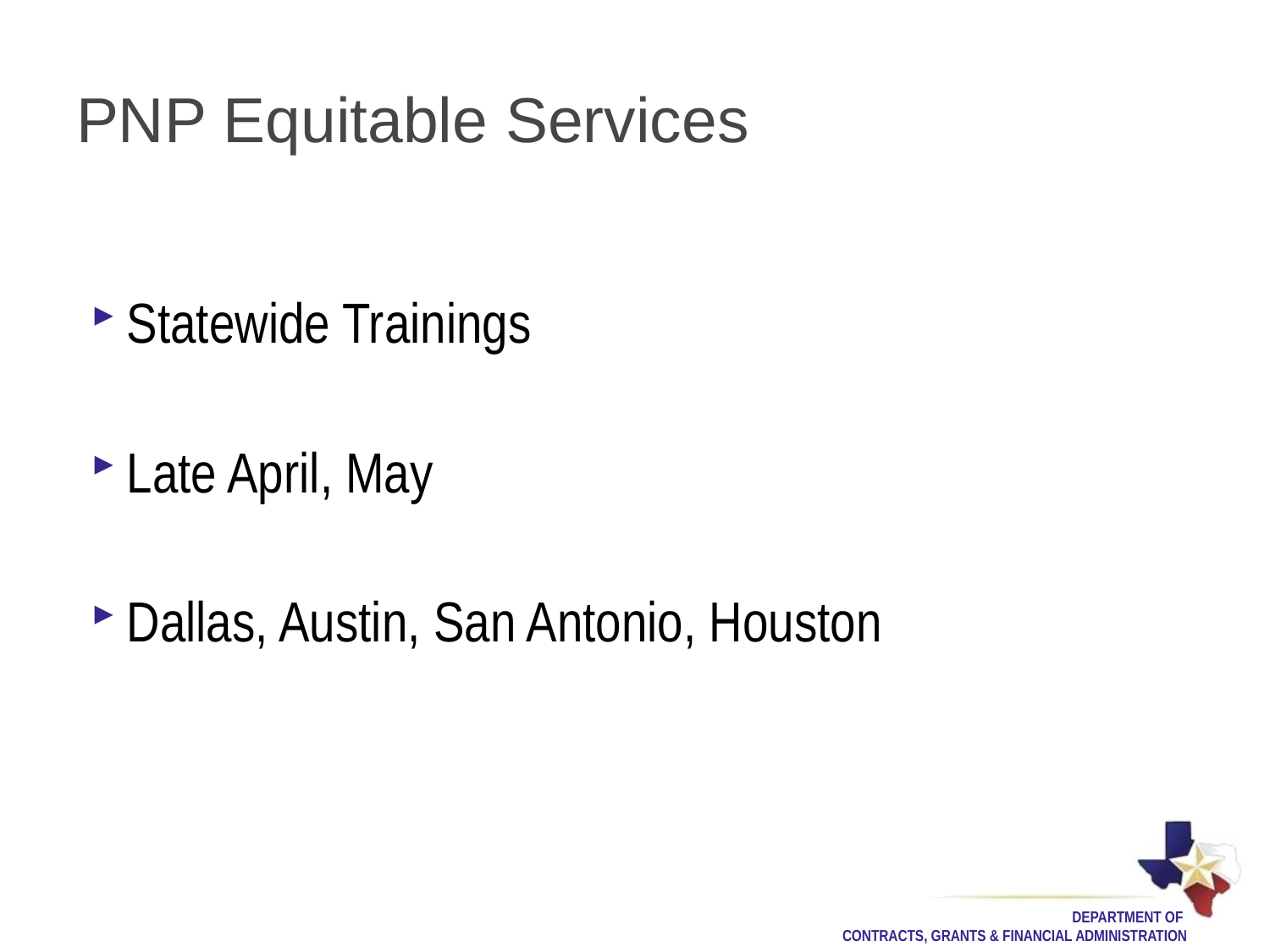

# PNP Equitable Services

Statewide Trainings

Late April, May

Dallas, Austin, San Antonio, Houston